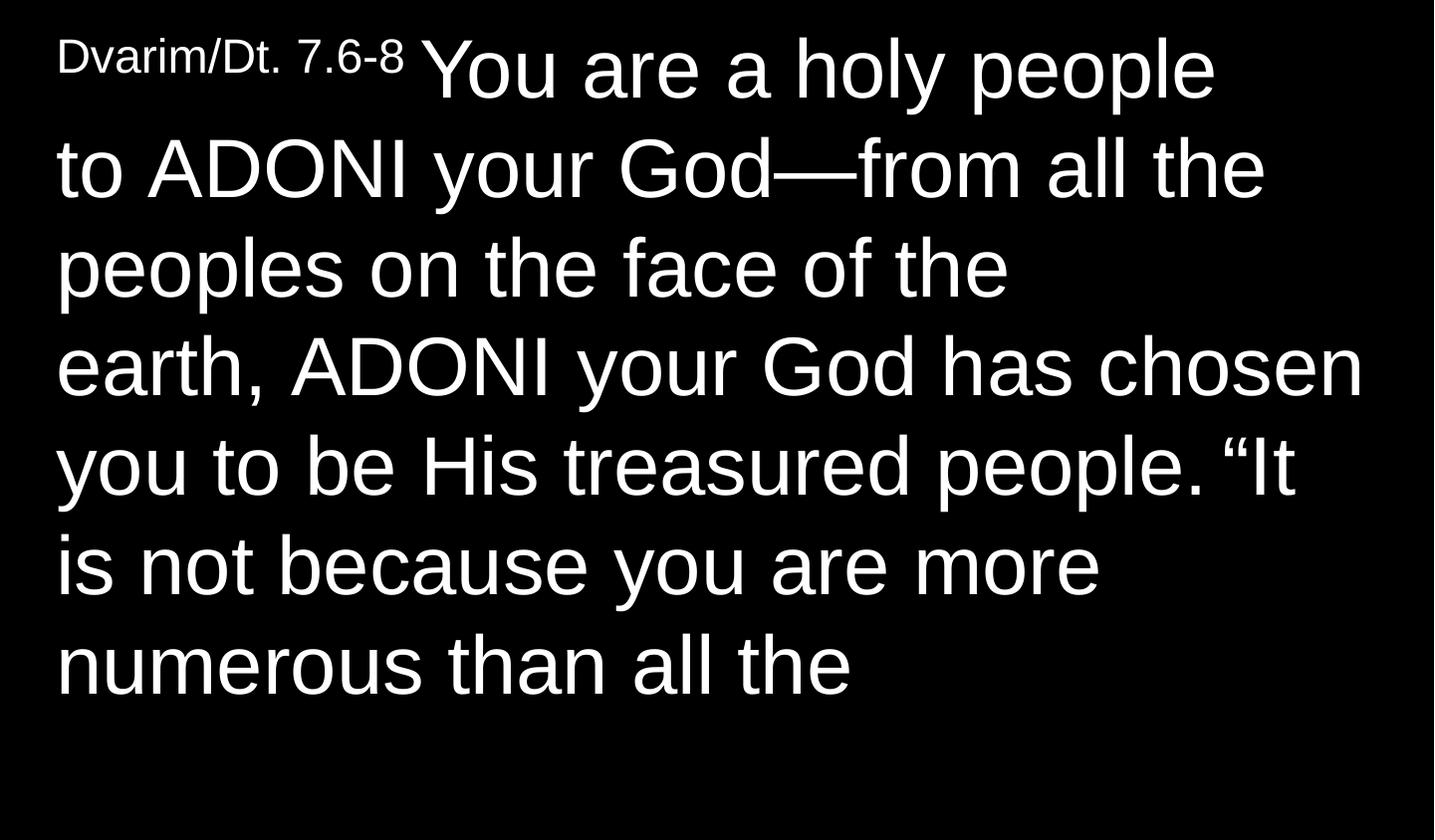

Dvarim/Dt. 7.6-8 You are a holy people to Adoni your God—from all the peoples on the face of the earth, Adoni your God has chosen you to be His treasured people. “It is not because you are more numerous than all the